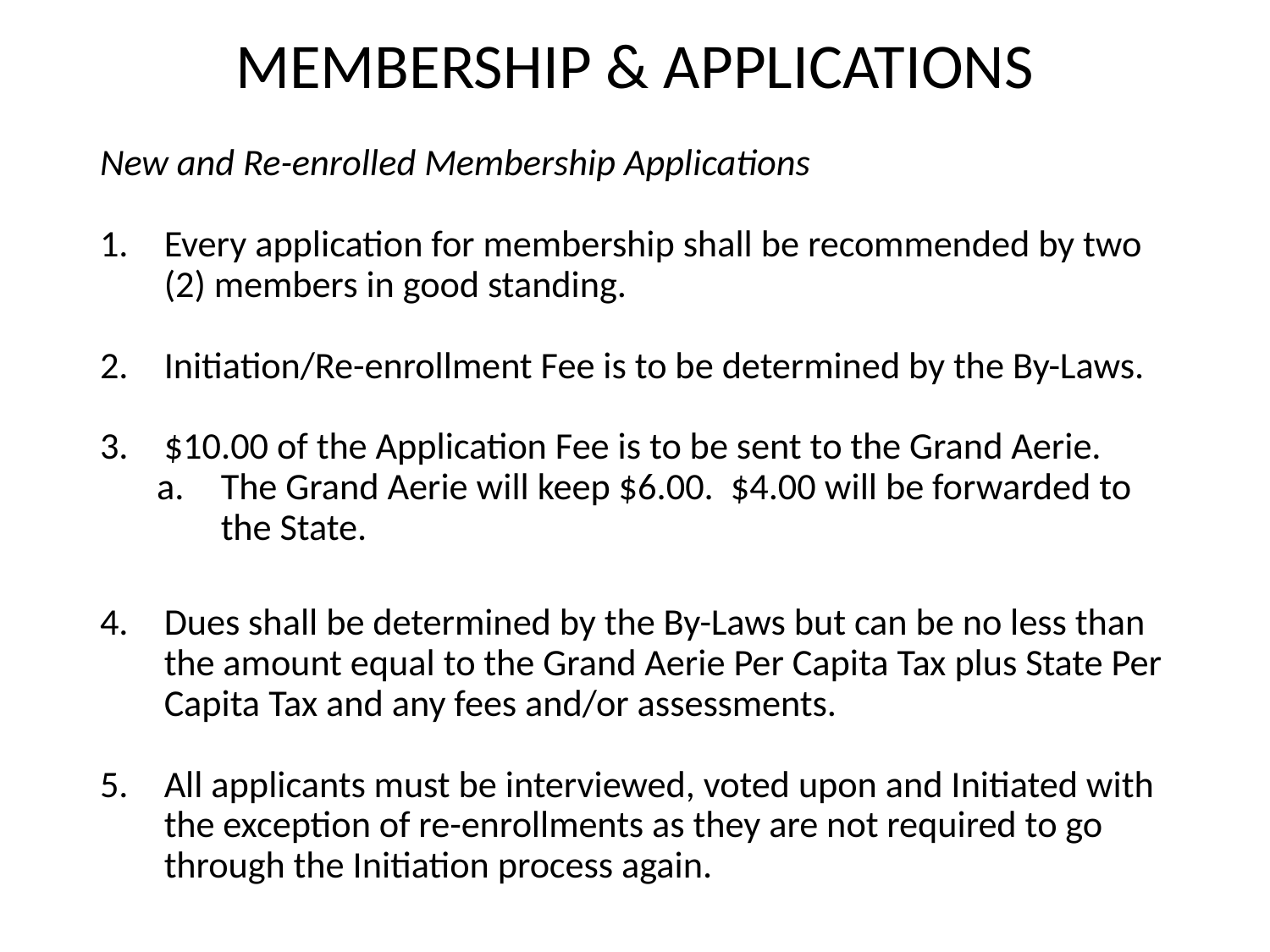

# MEMBERSHIP & APPLICATIONS
New and Re-enrolled Membership Applications

Every application for membership shall be recommended by two (2) members in good standing.

Initiation/Re-enrollment Fee is to be determined by the By-Laws.

$10.00 of the Application Fee is to be sent to the Grand Aerie.
The Grand Aerie will keep $6.00.  $4.00 will be forwarded to the State.

Dues shall be determined by the By-Laws but can be no less than the amount equal to the Grand Aerie Per Capita Tax plus State Per Capita Tax and any fees and/or assessments.

All applicants must be interviewed, voted upon and Initiated with the exception of re-enrollments as they are not required to go through the Initiation process again.